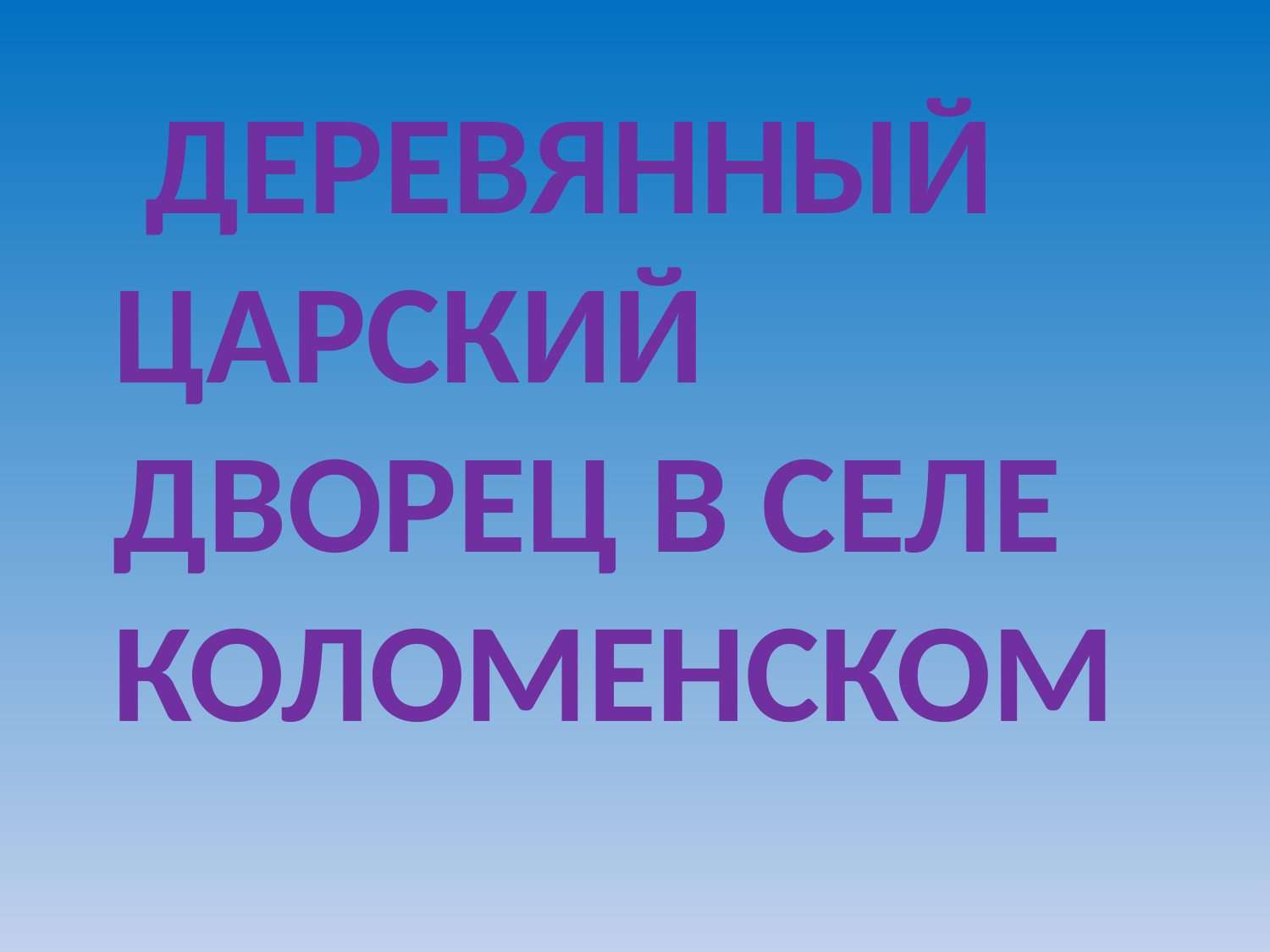

# деревянный царский дворец в селе коломенском